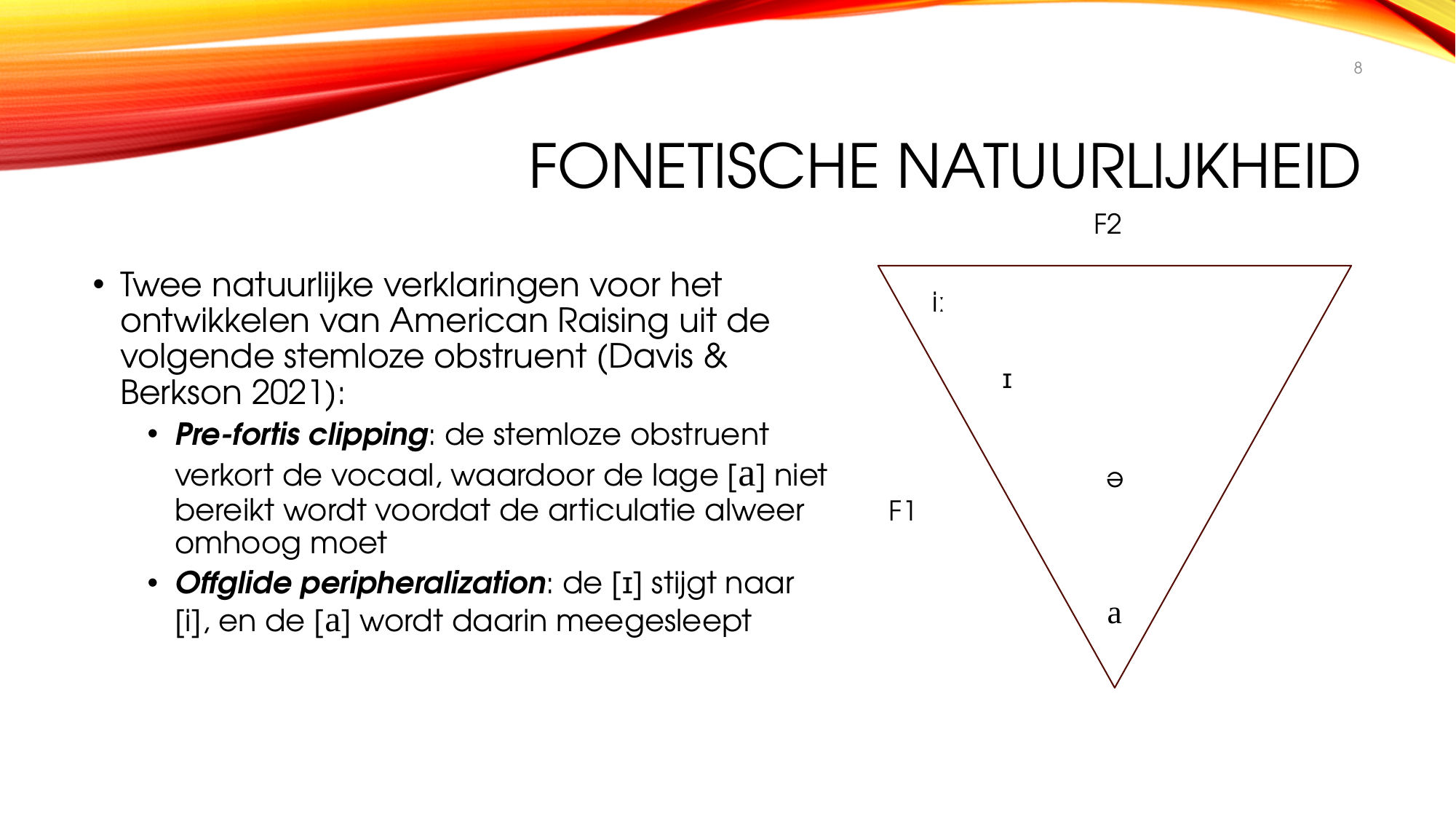

8
# Fonetische natuurlijkheid
F2
Twee natuurlijke verklaringen voor het ontwikkelen van American Raising uit de volgende stemloze obstruent (Davis & Berkson 2021):
Pre-fortis clipping: de stemloze obstruent verkort de vocaal, waardoor de lage [a] niet bereikt wordt voordat de articulatie alweer omhoog moet
Offglide peripheralization: de [ɪ] stijgt naar [i], en de [a] wordt daarin meegesleept

iː
ɪ
ə
F1
a